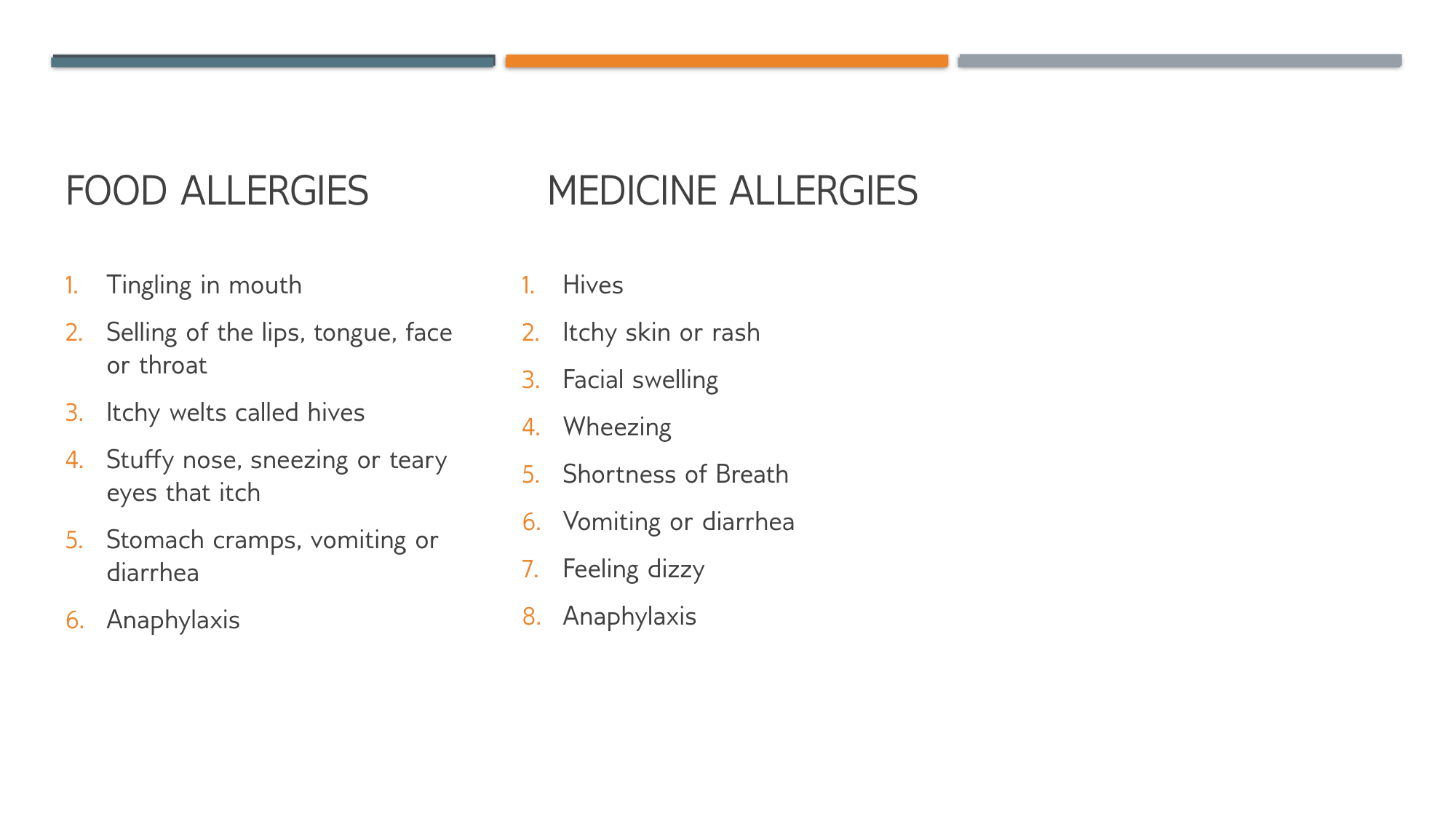

# Food Allergies              Medicine allergies
Hives
Itchy skin or rash
Facial swelling
Wheezing
Shortness of Breath
Vomiting or diarrhea
Feeling dizzy
Anaphylaxis
Tingling in mouth
Selling of the lips, tongue, face or throat
Itchy welts called hives
Stuffy nose, sneezing or teary eyes that itch
Stomach cramps, vomiting or diarrhea
Anaphylaxis